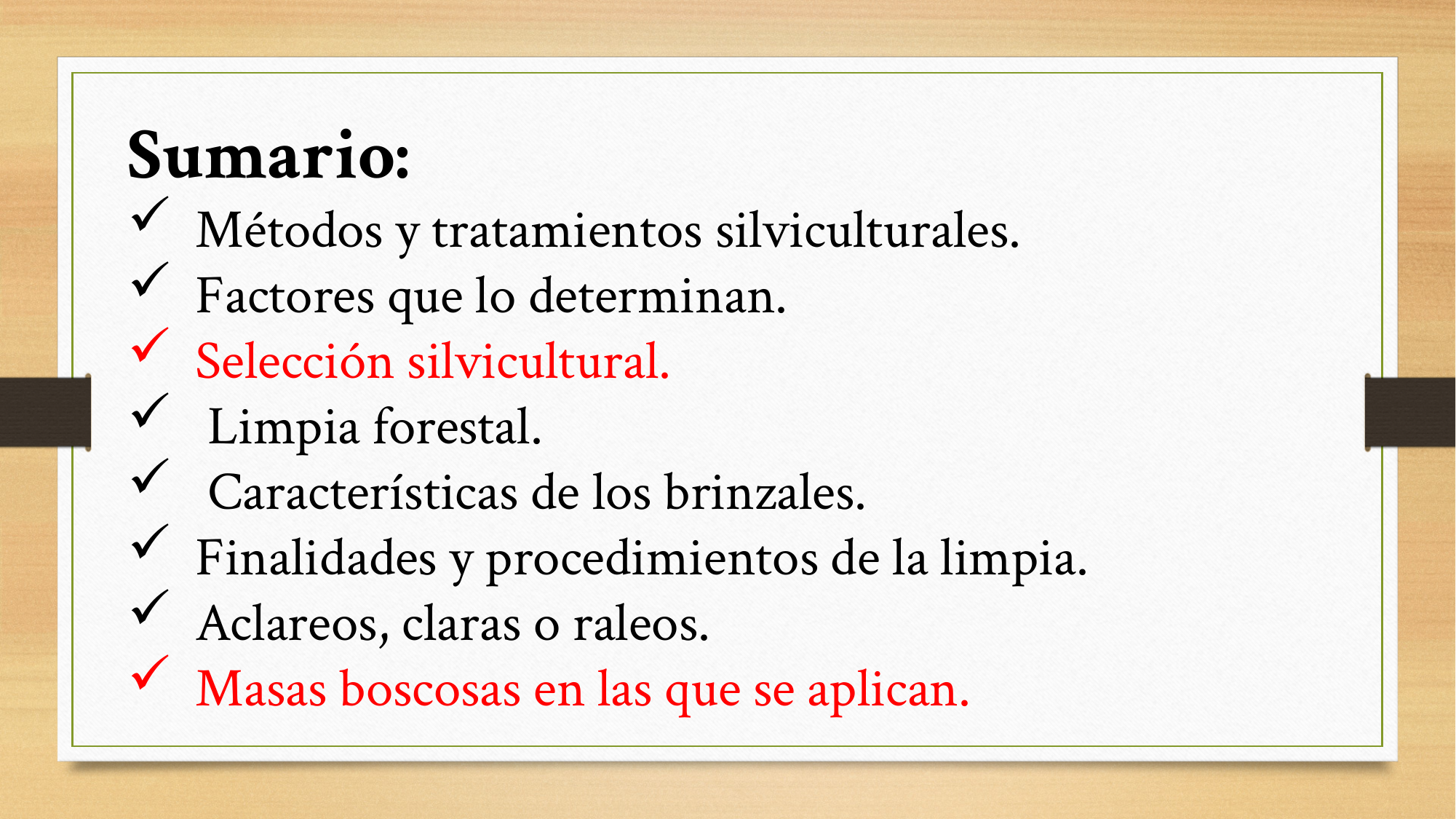

Sumario:
Métodos y tratamientos silviculturales.
Factores que lo determinan.
Selección silvicultural.
 Limpia forestal.
 Características de los brinzales.
Finalidades y procedimientos de la limpia.
Aclareos, claras o raleos.
Masas boscosas en las que se aplican.